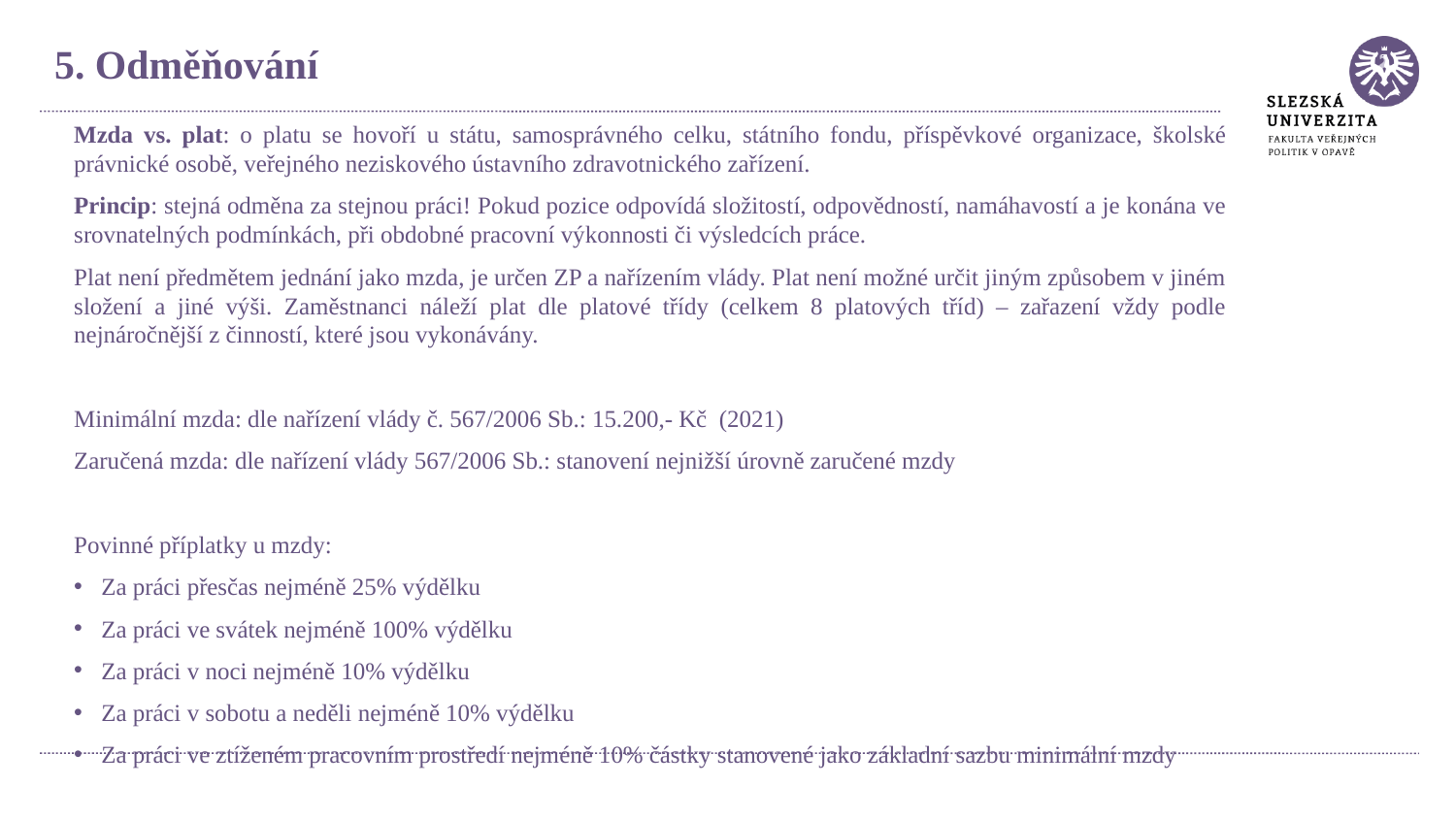

5. Odměňování
Mzda vs. plat: o platu se hovoří u státu, samosprávného celku, státního fondu, příspěvkové organizace, školské právnické osobě, veřejného neziskového ústavního zdravotnického zařízení.
Princip: stejná odměna za stejnou práci! Pokud pozice odpovídá složitostí, odpovědností, namáhavostí a je konána ve srovnatelných podmínkách, při obdobné pracovní výkonnosti či výsledcích práce.
Plat není předmětem jednání jako mzda, je určen ZP a nařízením vlády. Plat není možné určit jiným způsobem v jiném složení a jiné výši. Zaměstnanci náleží plat dle platové třídy (celkem 8 platových tříd) – zařazení vždy podle nejnáročnější z činností, které jsou vykonávány.

Minimální mzda: dle nařízení vlády č. 567/2006 Sb.: 15.200,- Kč  (2021)
Zaručená mzda: dle nařízení vlády 567/2006 Sb.: stanovení nejnižší úrovně zaručené mzdy

Povinné příplatky u mzdy:
Za práci přesčas nejméně 25% výdělku
Za práci ve svátek nejméně 100% výdělku
Za práci v noci nejméně 10% výdělku
Za práci v sobotu a neděli nejméně 10% výdělku
Za práci ve ztíženém pracovním prostředí nejméně 10% částky stanovené jako základní sazbu minimální mzdy